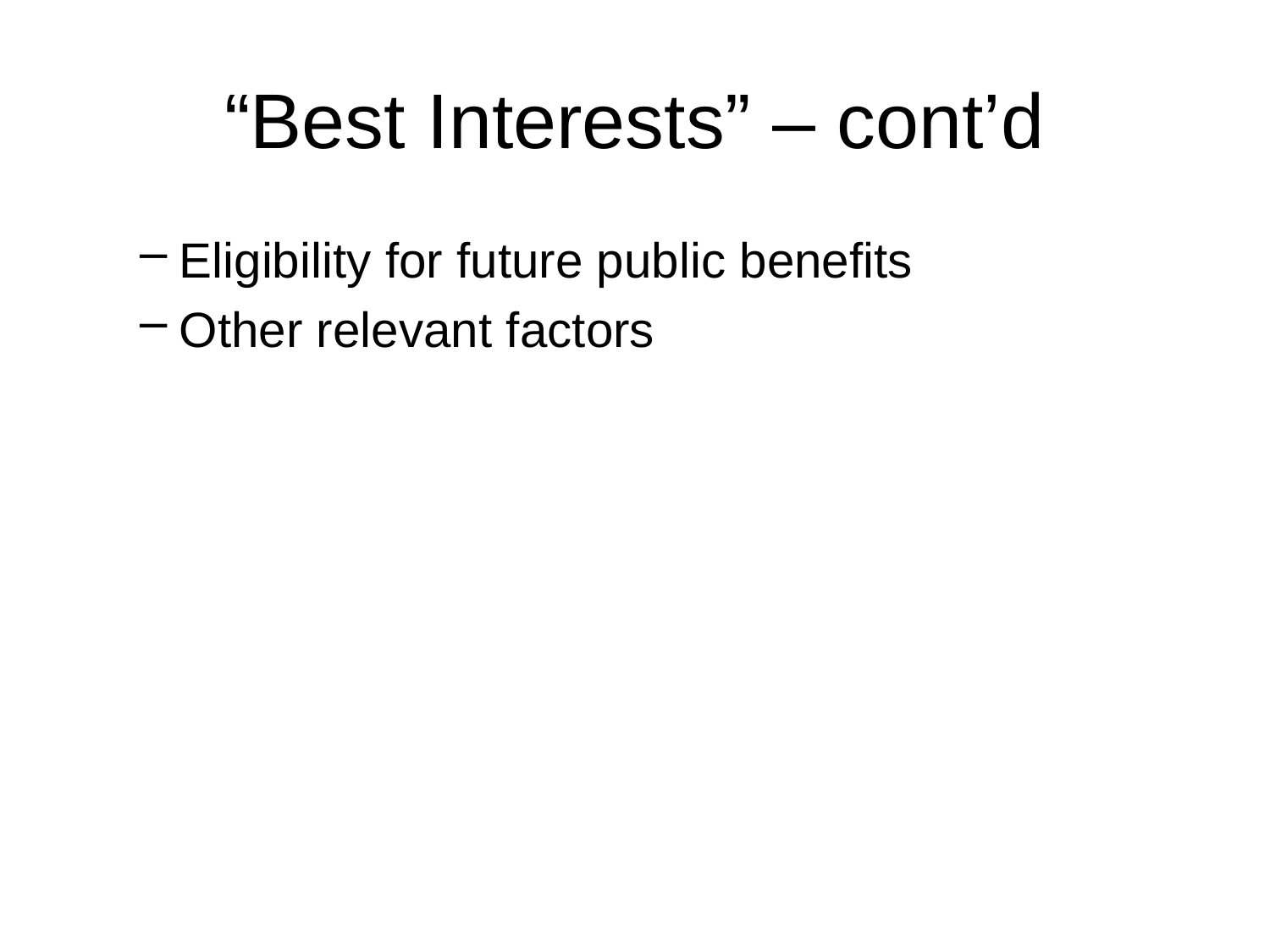

# “Best Interests” – cont’d
Eligibility for future public benefits
Other relevant factors